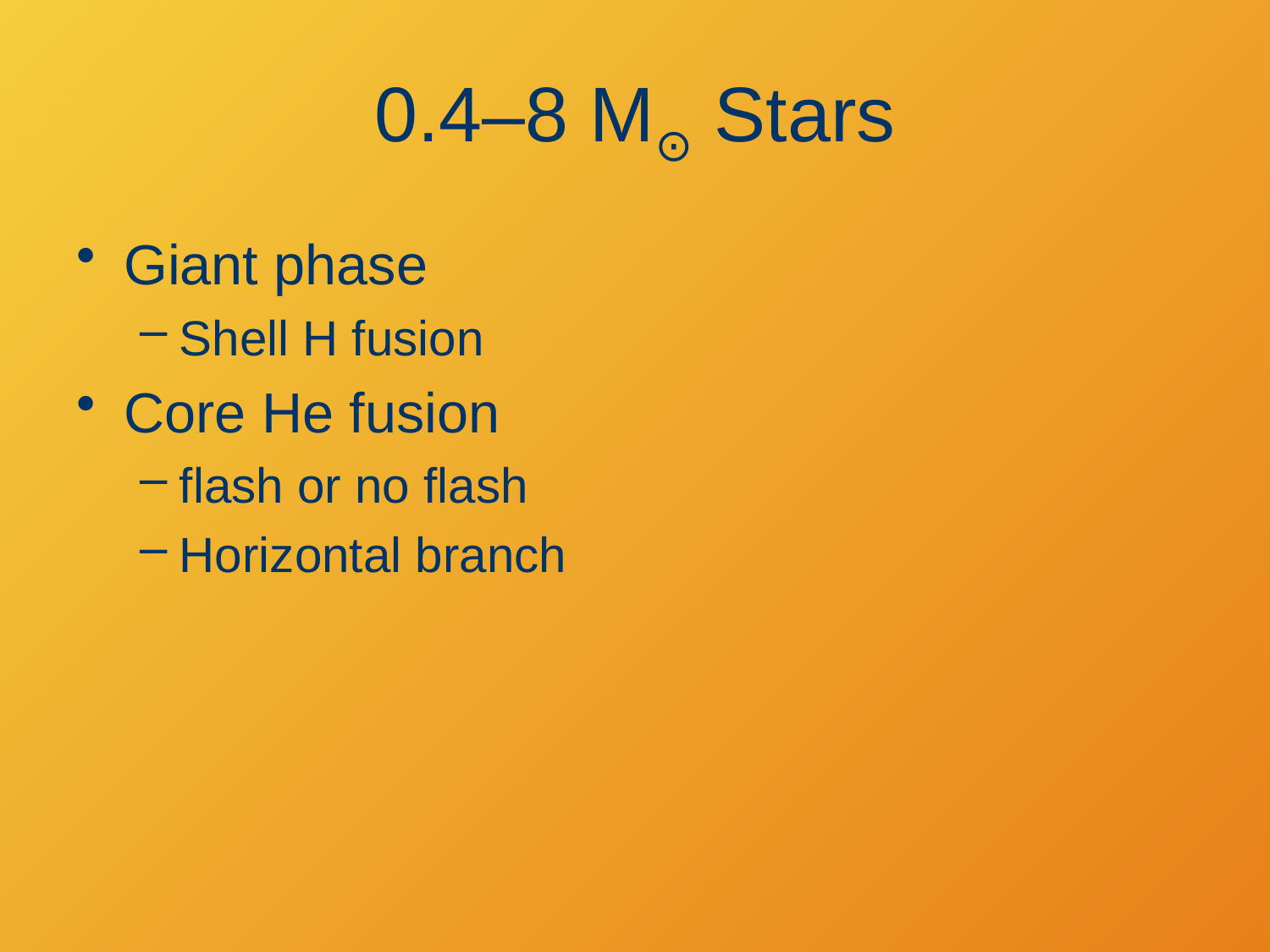

# 0.4–8 M⊙ Stars
Giant phase
Shell H fusion
Core He fusion
flash or no flash
Horizontal branch